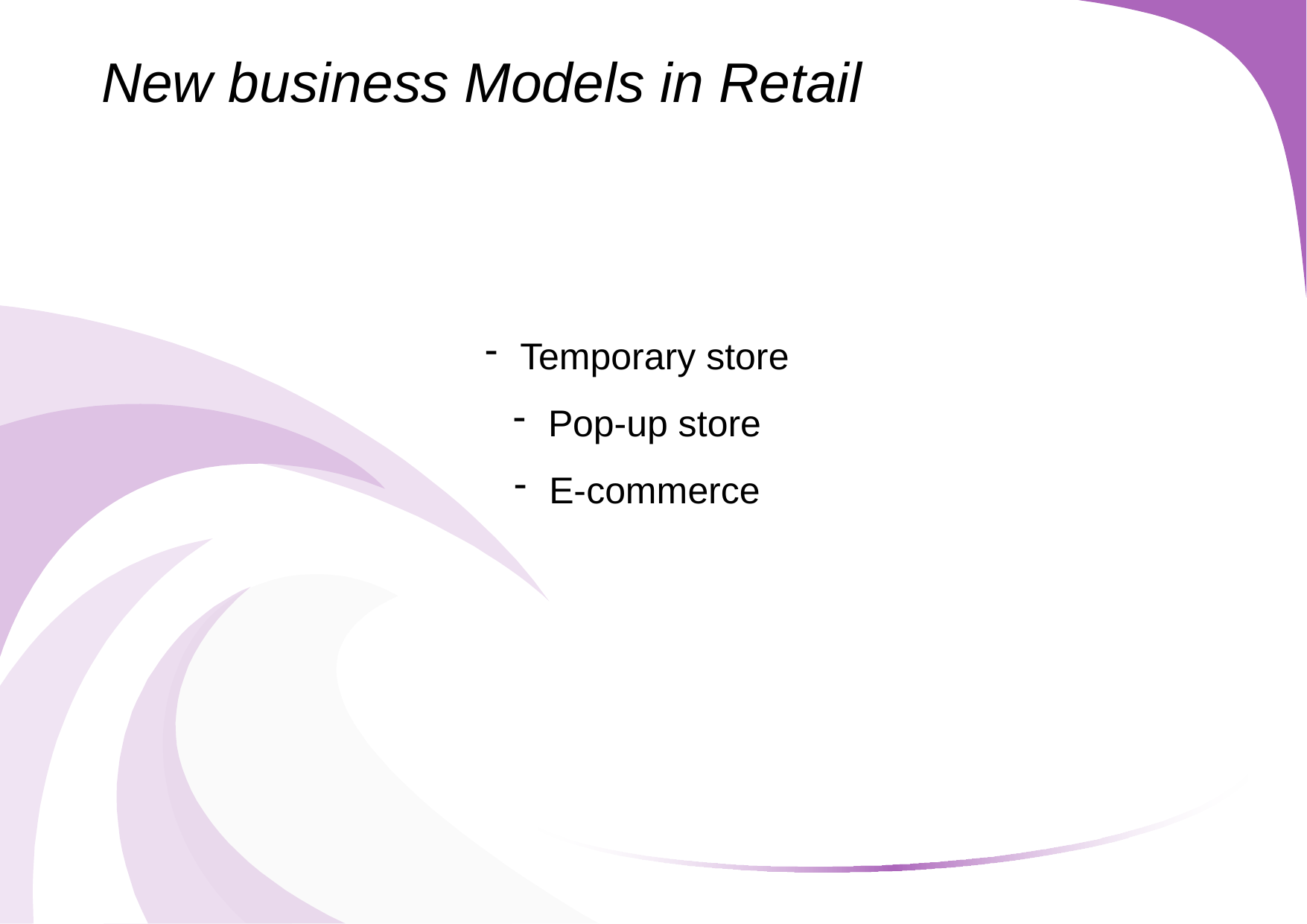

New business Models in Retail
Temporary store
Pop-up store
E-commerce